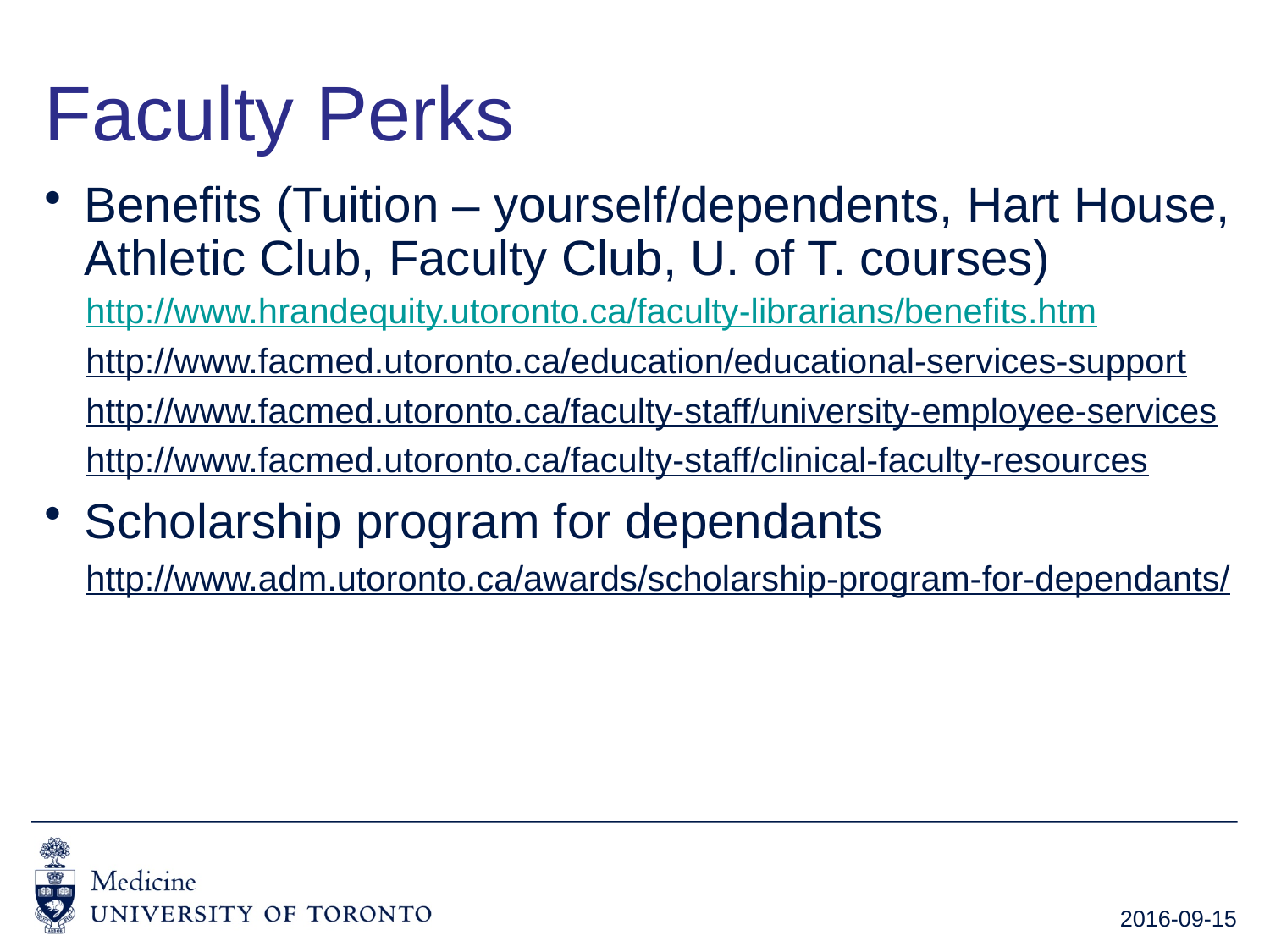

# Faculty Perks
Benefits (Tuition – yourself/dependents, Hart House, Athletic Club, Faculty Club, U. of T. courses)
http://www.hrandequity.utoronto.ca/faculty-librarians/benefits.htm
http://www.facmed.utoronto.ca/education/educational-services-support
http://www.facmed.utoronto.ca/faculty-staff/university-employee-services
http://www.facmed.utoronto.ca/faculty-staff/clinical-faculty-resources
Scholarship program for dependants
http://www.adm.utoronto.ca/awards/scholarship-program-for-dependants/

2016-09-15